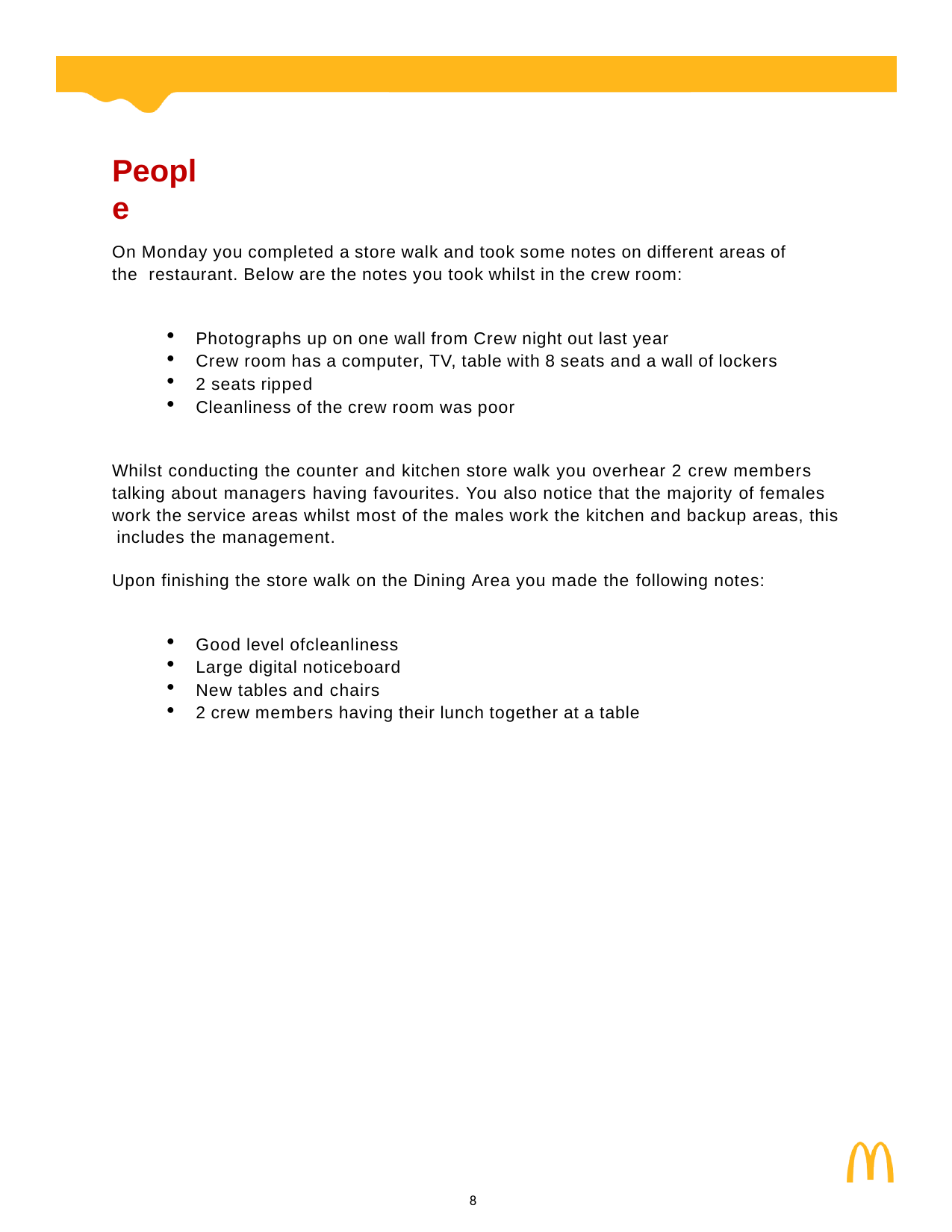

People
On Monday you completed a store walk and took some notes on different areas of the  restaurant. Below are the notes you took whilst in the crew room:

Photographs up on one wall from Crew night out last year
Crew room has a computer, TV, table with 8 seats and a wall of lockers
2 seats ripped
Cleanliness of the crew room was poor

Whilst conducting the counter and kitchen store walk you overhear 2 crew members  talking about managers having favourites. You also notice that the majority of females  work the service areas whilst most of the males work the kitchen and backup areas, this  includes the management.

Upon finishing the store walk on the Dining Area you made the following notes:

Good level ofcleanliness
Large digital noticeboard
New tables and chairs
2 crew members having their lunch together at a table
8